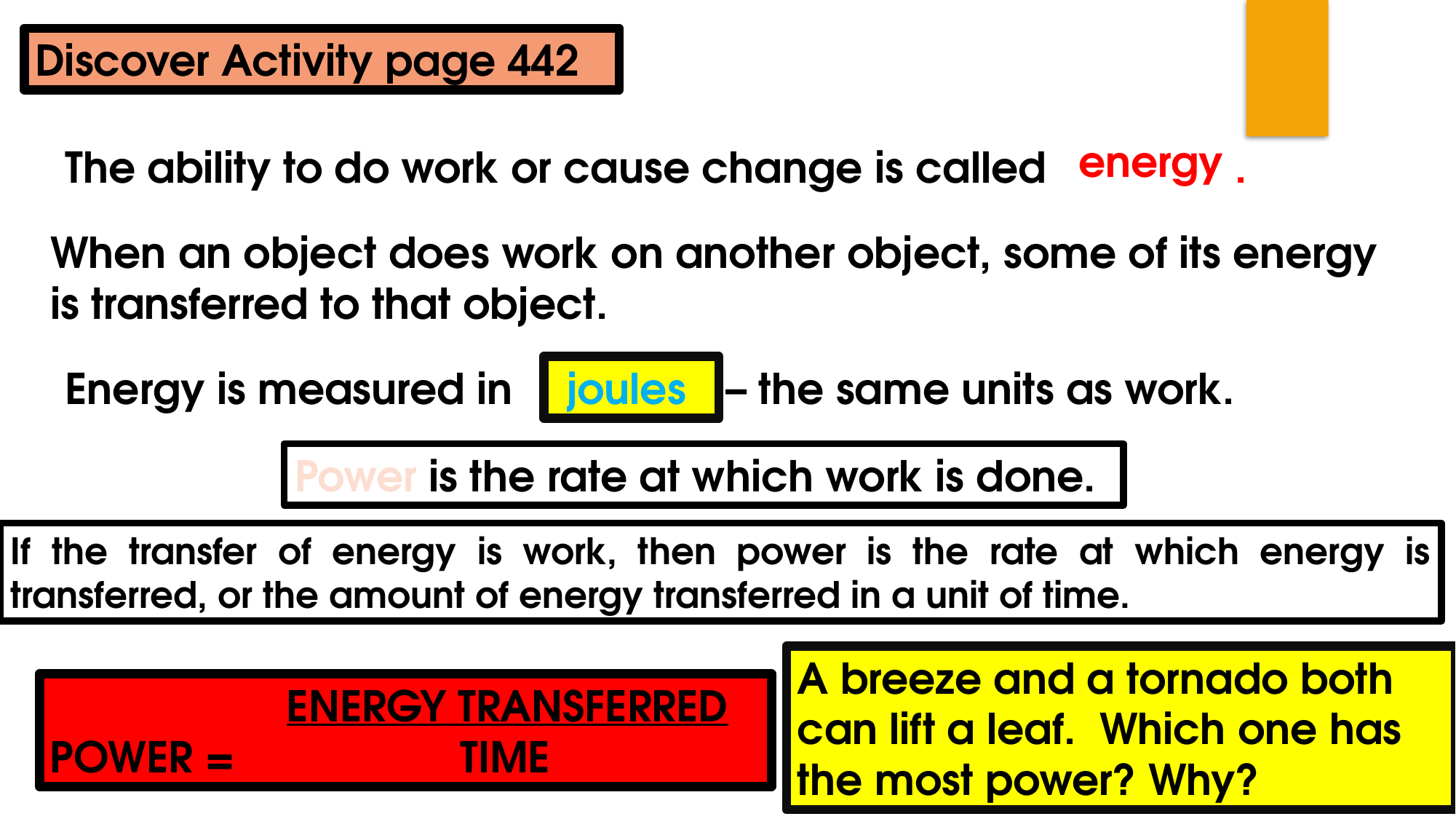

Discover Activity page 442
  energy
The ability to do work or cause change is called                .
When an object does work on another object, some of its energy is transferred to that object.
Energy is measured in                  – the same units as work.
 joules
Power is the rate at which work is done.
If the transfer of energy is work, then power is the rate at which energy is transferred, or the amount of energy transferred in a unit of time.
A breeze and a tornado both can lift a leaf.  Which one has the most power? Why?
                    ENERGY TRANSFERRED
POWER =                   TIME